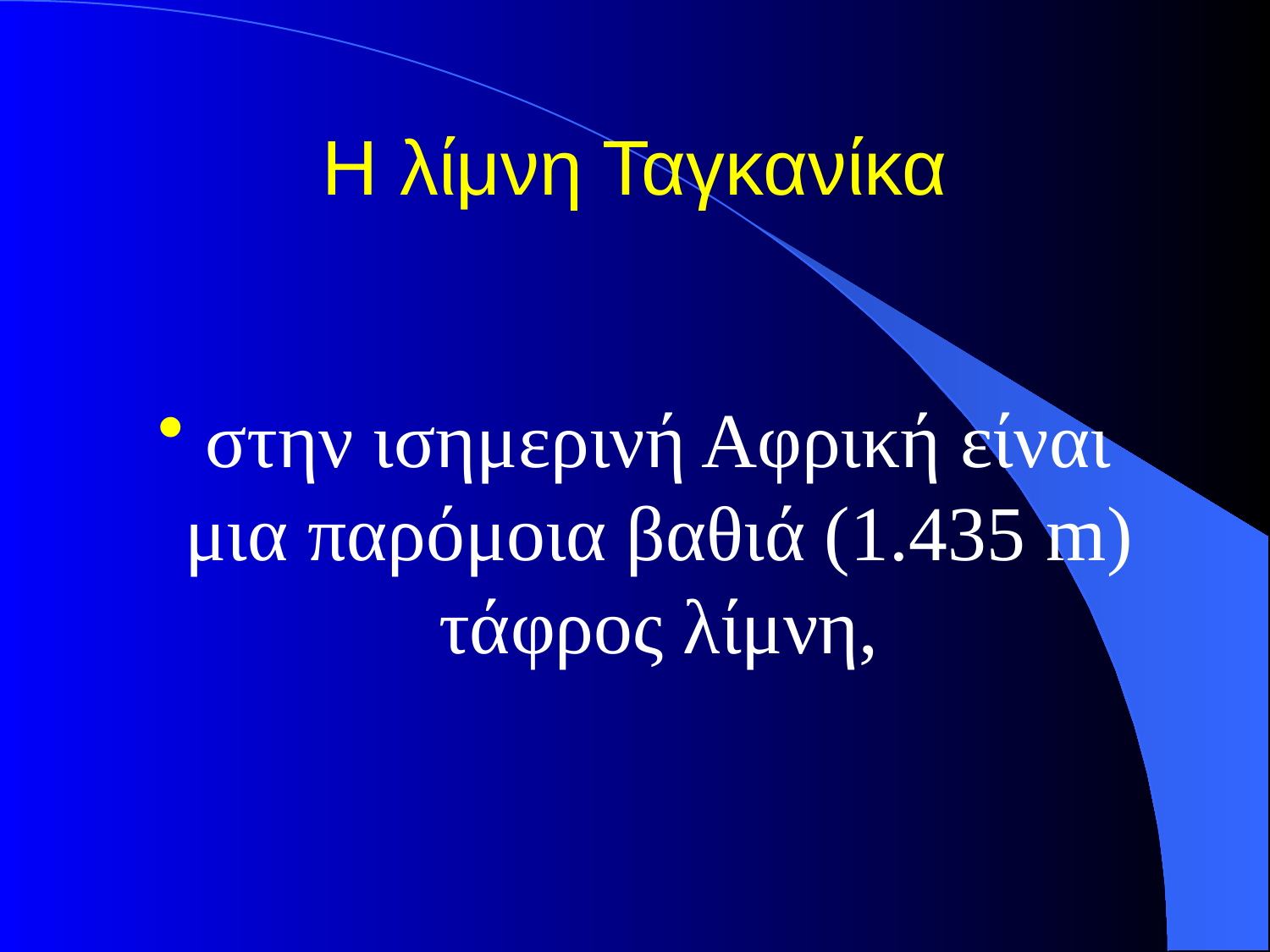

# Η λίμνη Ταγκανίκα

στην ισημερινή Αφρική είναι μια παρόμοια βαθιά (1.435 m) τάφρος λίμνη,